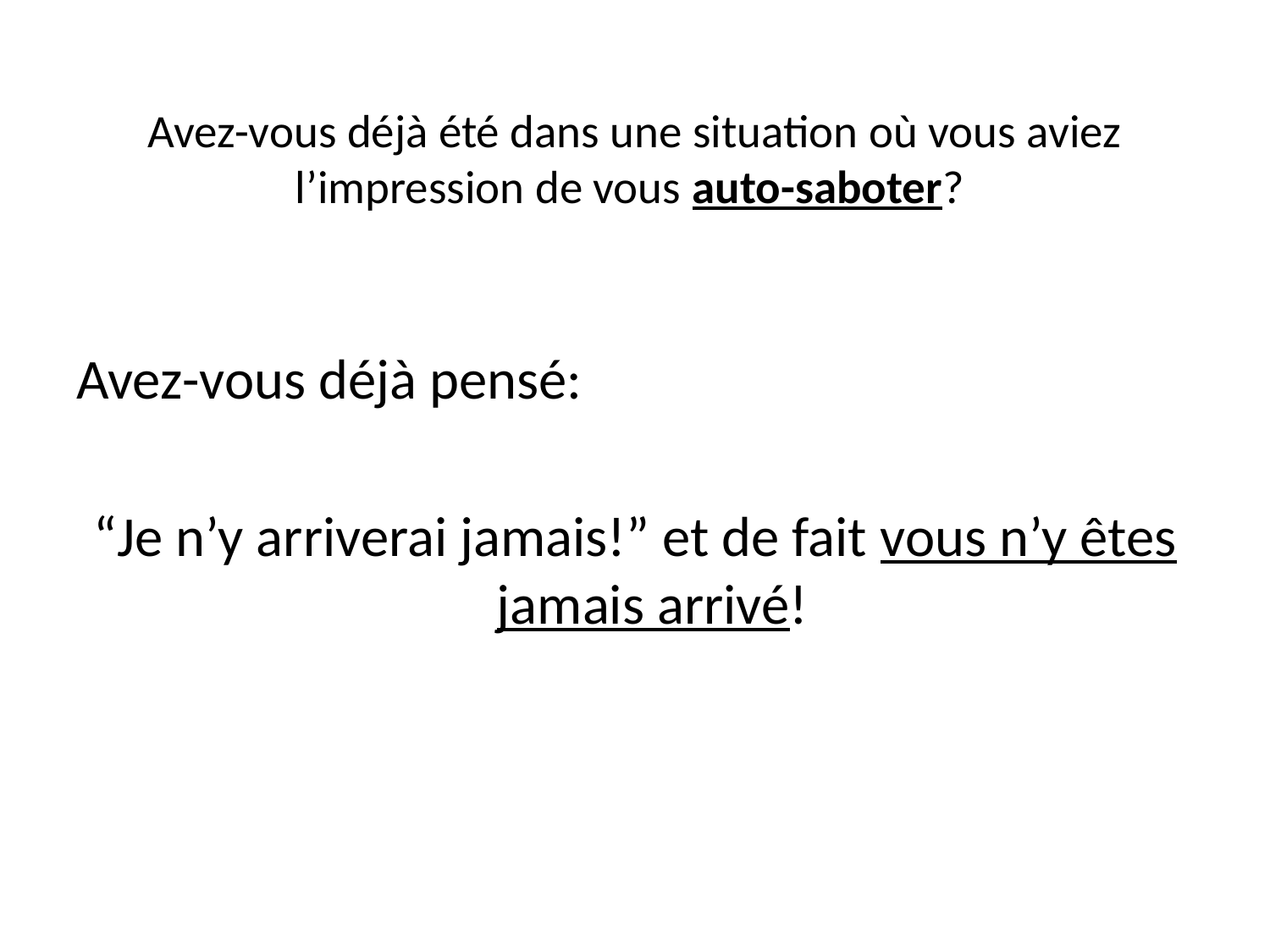

# Avez-vous déjà été dans une situation où vous aviez l’impression de vous auto-saboter?
Avez-vous déjà pensé:

“Je n’y arriverai jamais!” et de fait vous n’y êtes jamais arrivé!